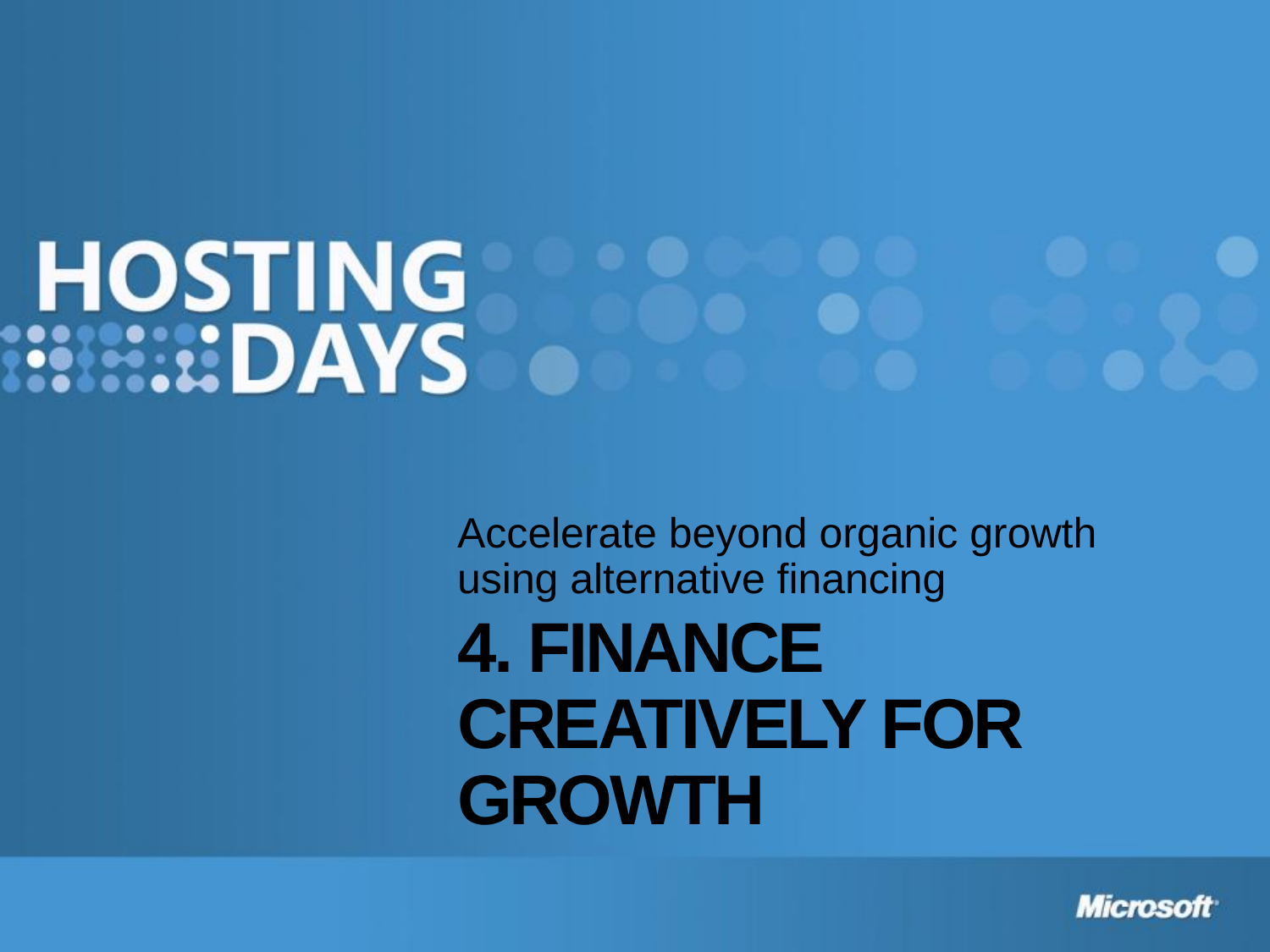

Accelerate beyond organic growth
using alternative financing
# 4. Finance Creatively for Growth